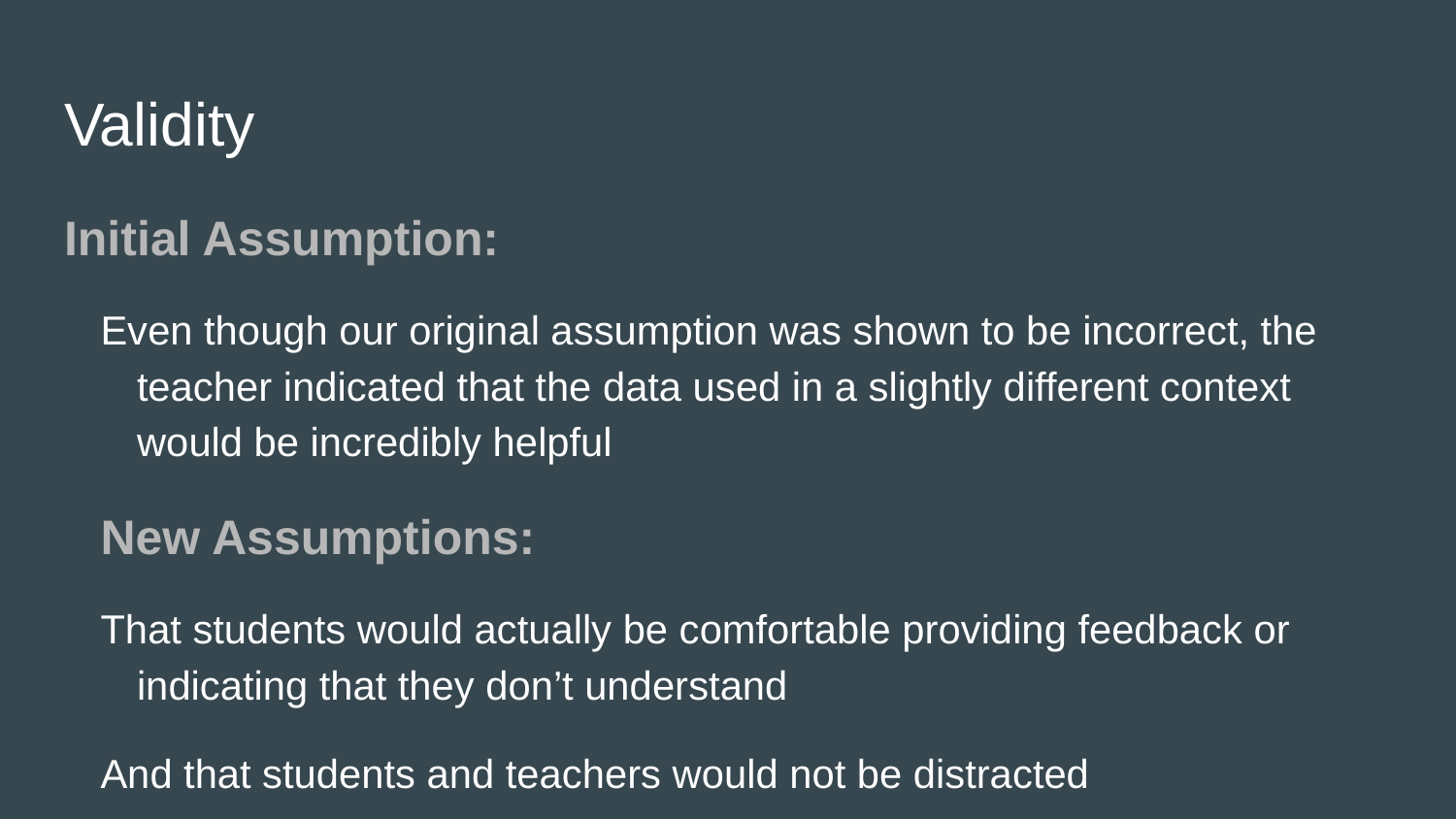

# Validity
Initial Assumption:
Even though our original assumption was shown to be incorrect, the teacher indicated that the data used in a slightly different context would be incredibly helpful
New Assumptions:
That students would actually be comfortable providing feedback or indicating that they don’t understand
And that students and teachers would not be distracted